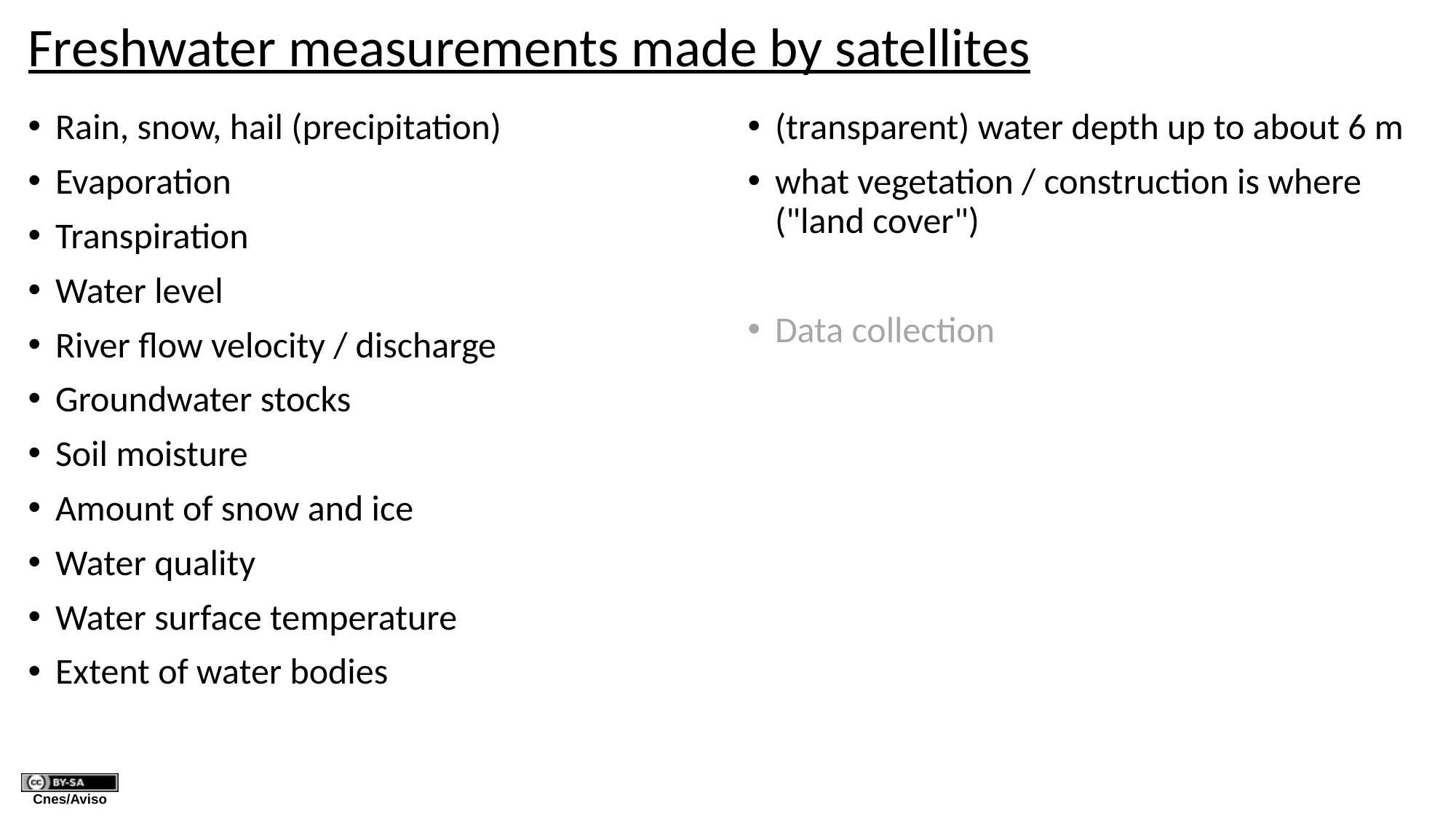

# Freshwater measurements made by satellites
Rain, snow, hail (precipitation)
Evaporation
Transpiration
Water level
River flow velocity / discharge
Groundwater stocks
Soil moisture
Amount of snow and ice
Water quality
Water surface temperature
Extent of water bodies
(transparent) water depth up to about 6 m
what vegetation / construction is where ("land cover")

Data collection